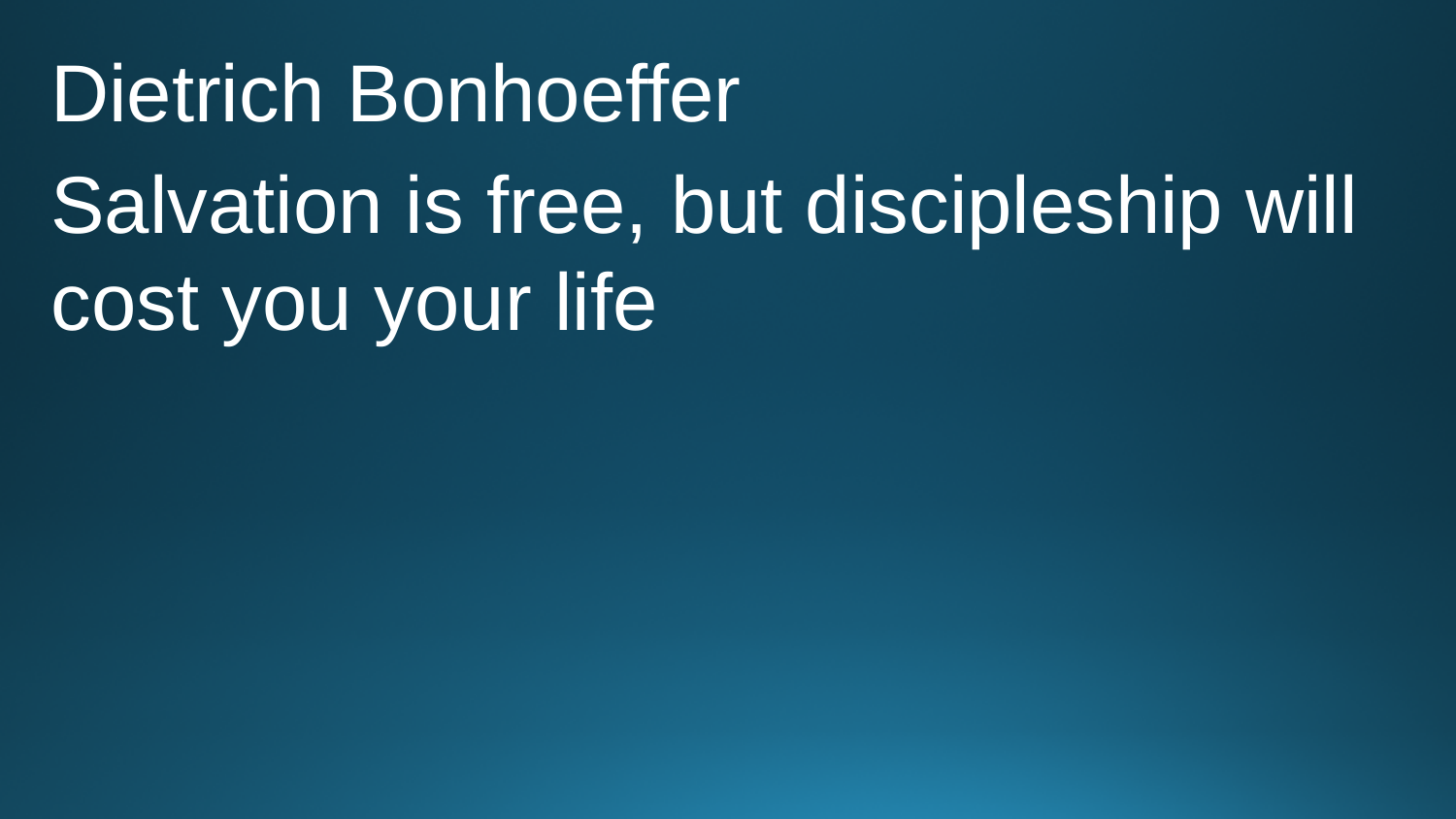

Dietrich Bonhoeffer
Salvation is free, but discipleship will cost you your life